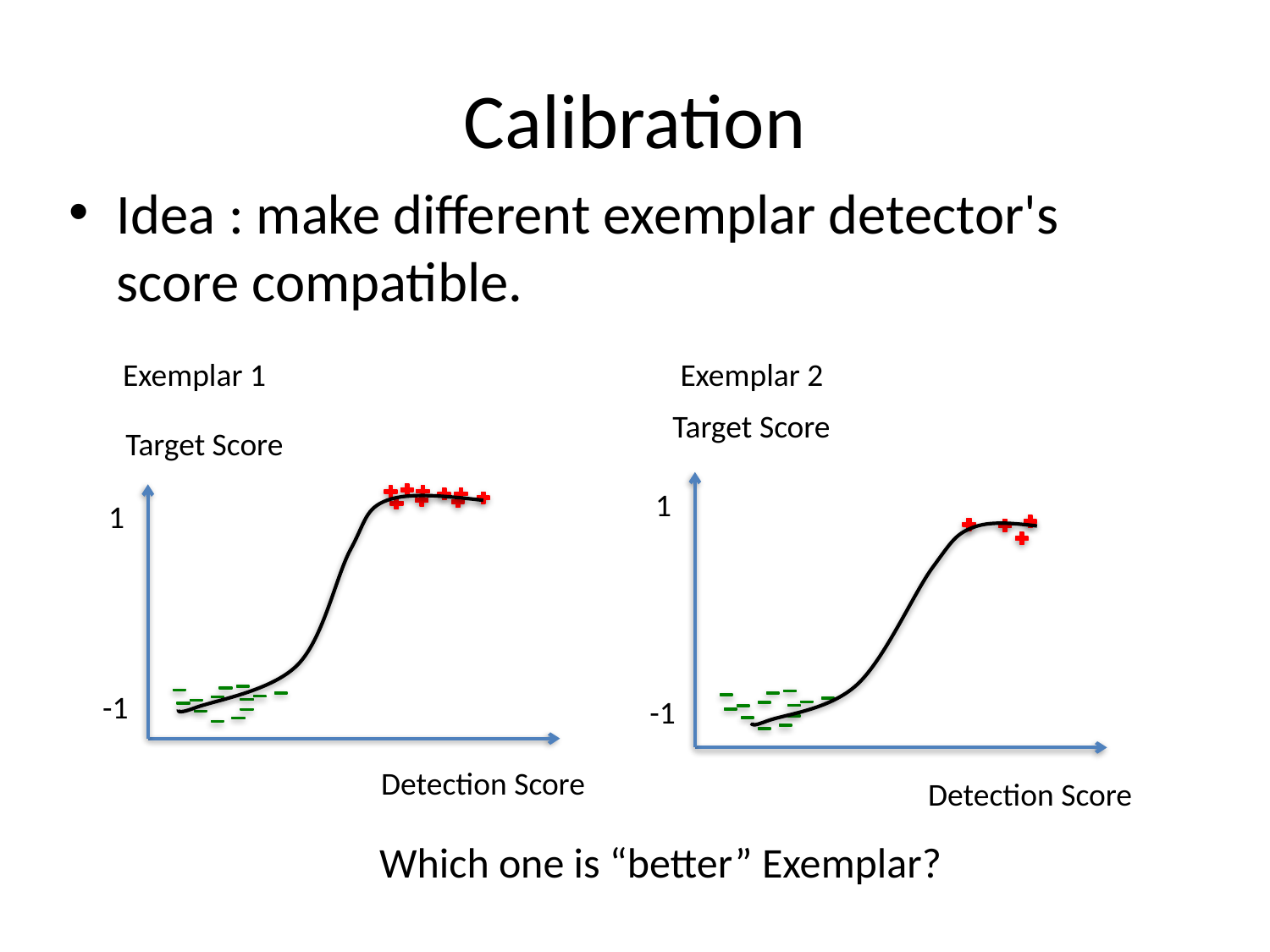

# Calibration
Idea : make different exemplar detector's score compatible.
Exemplar 1
Exemplar 2
Target Score
1

-1

Detection Score
Target Score

1

-1

Detection Score
Which one is “better” Exemplar?